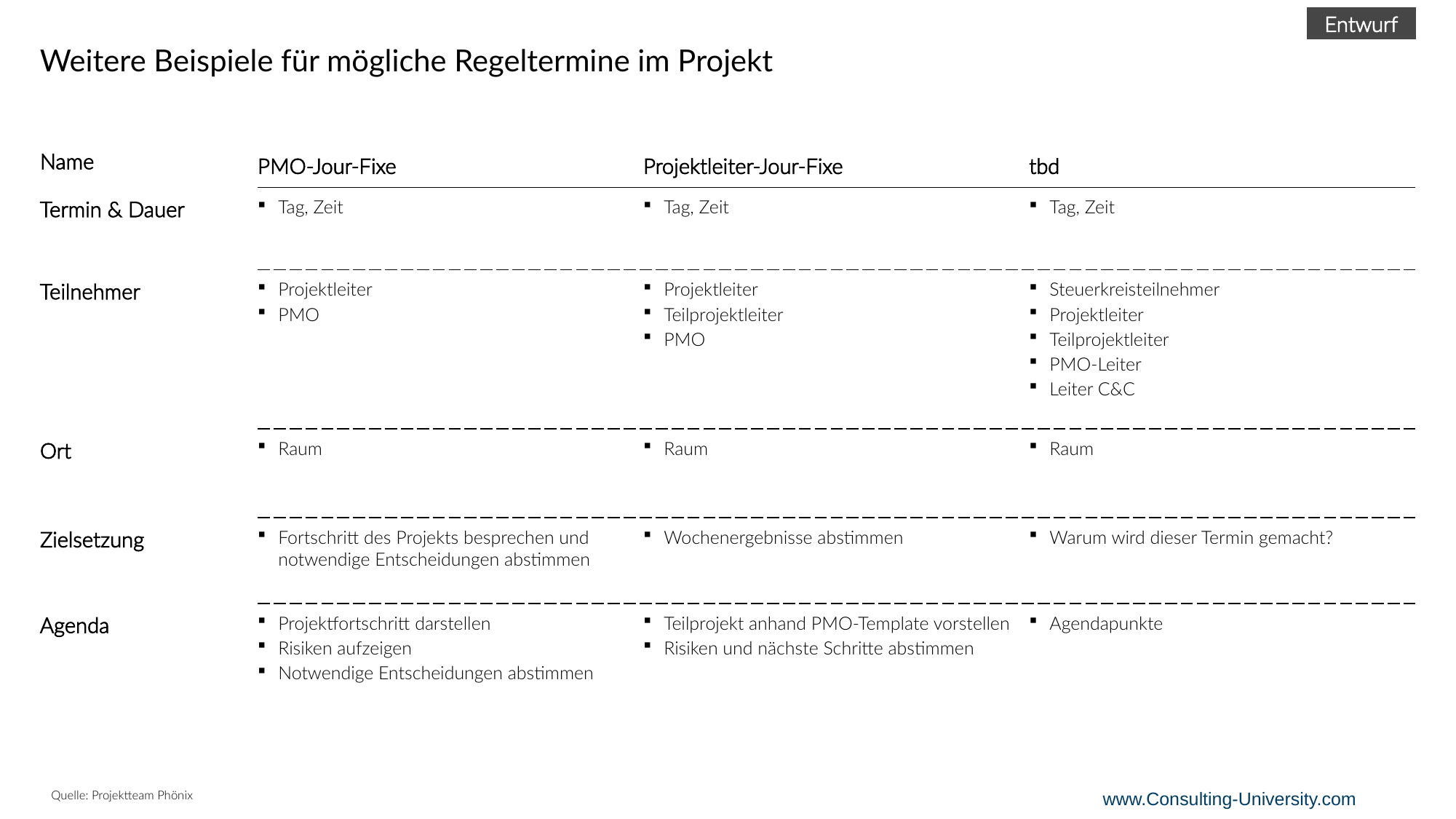

Entwurf
# Weitere Beispiele für mögliche Regeltermine im Projekt
| Name | PMO-Jour-Fixe | Projektleiter-Jour-Fixe | tbd |
| --- | --- | --- | --- |
| Termin & Dauer | Tag, Zeit | Tag, Zeit | Tag, Zeit |
| Teilnehmer | Projektleiter PMO | Projektleiter Teilprojektleiter PMO | Steuerkreisteilnehmer Projektleiter Teilprojektleiter PMO-Leiter Leiter C&C |
| Ort | Raum | Raum | Raum |
| Zielsetzung | Fortschritt des Projekts besprechen und notwendige Entscheidungen abstimmen | Wochenergebnisse abstimmen | Warum wird dieser Termin gemacht? |
| Agenda | Projektfortschritt darstellen Risiken aufzeigen Notwendige Entscheidungen abstimmen | Teilprojekt anhand PMO-Template vorstellen Risiken und nächste Schritte abstimmen | Agendapunkte |
Quelle: Projektteam Phönix